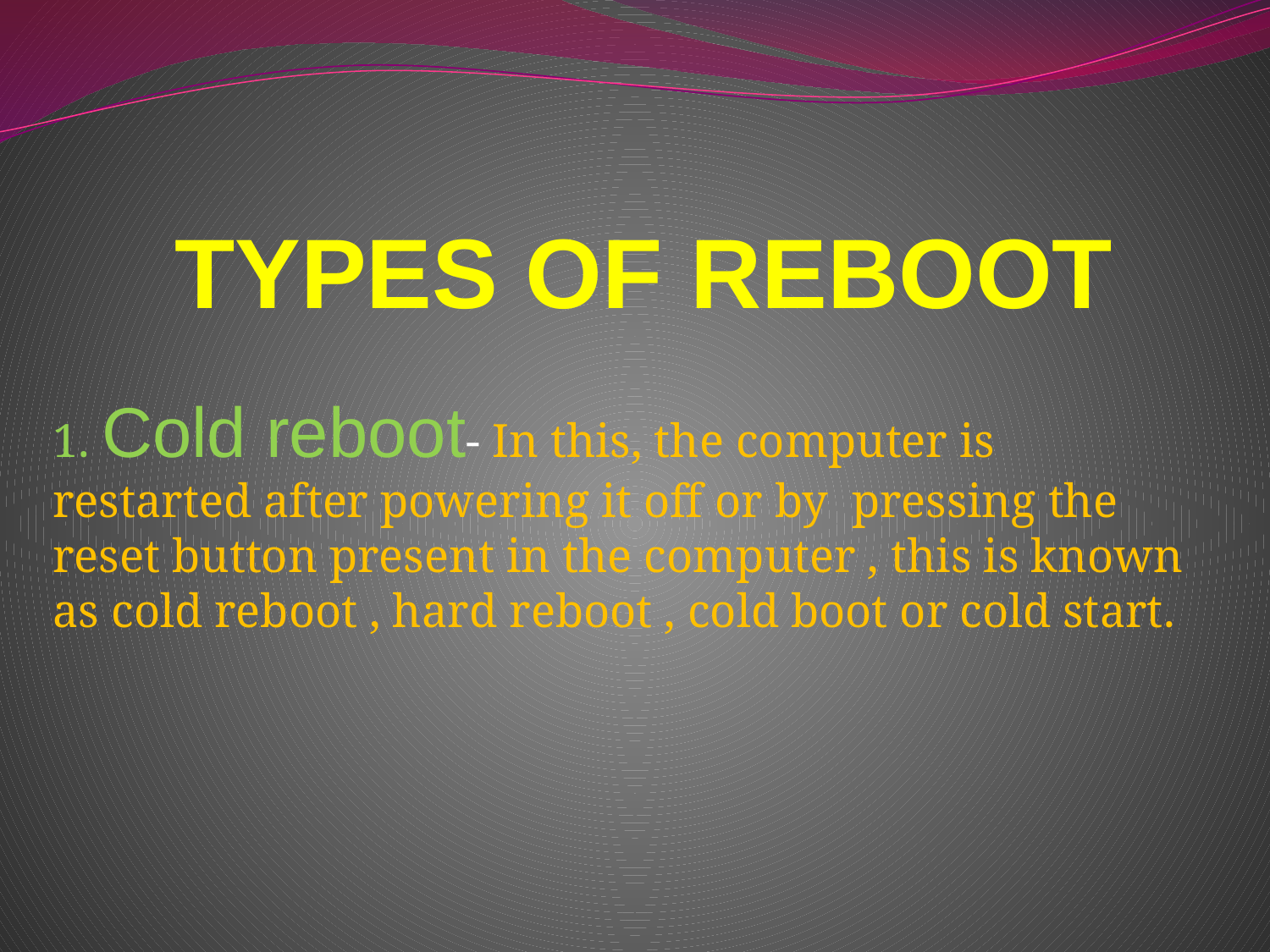

# TYPES OF REBOOT
1. Cold reboot- In this, the computer is restarted after powering it off or by  pressing the reset button present in the computer , this is known as cold reboot , hard reboot , cold boot or cold start.